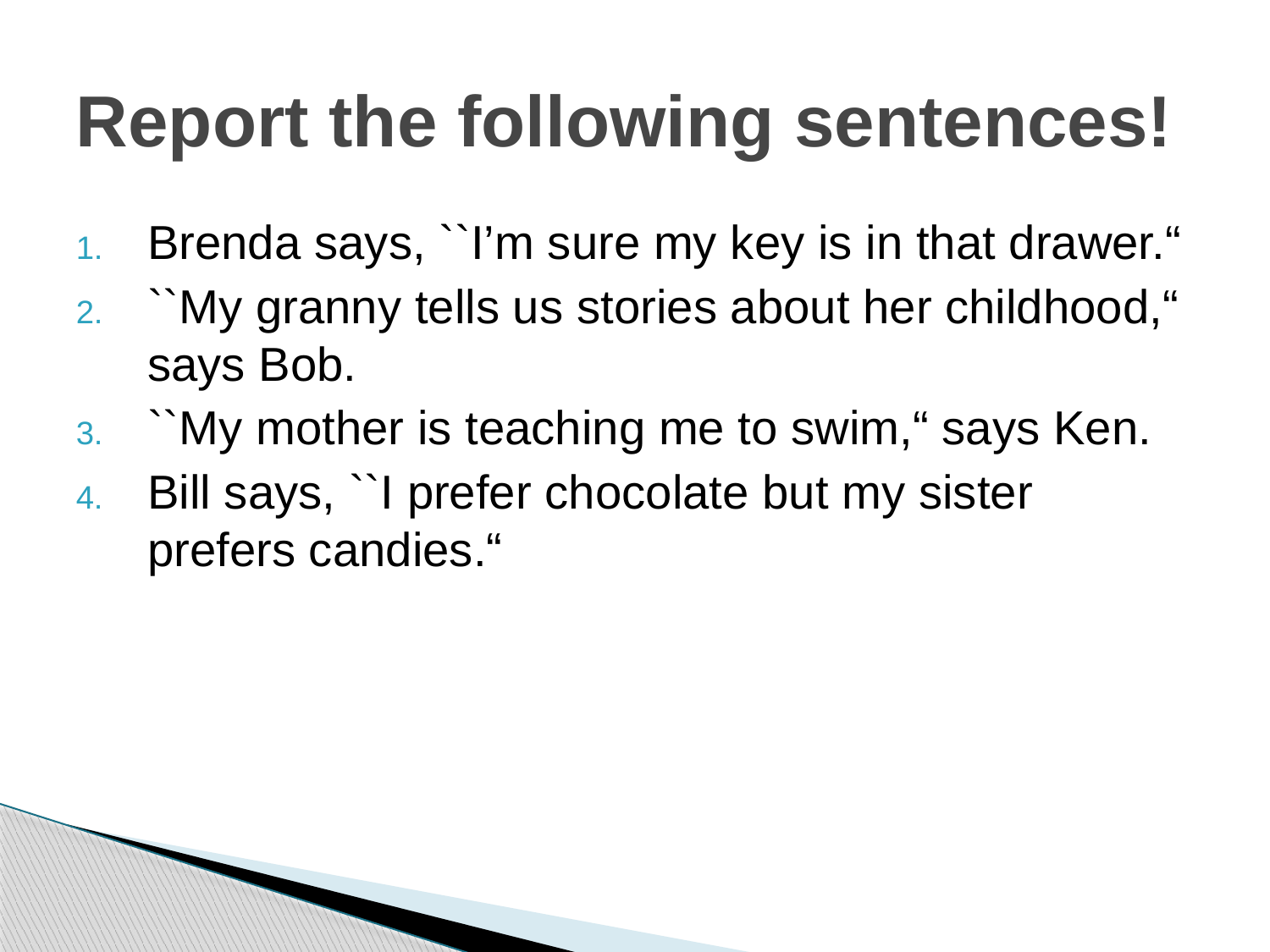

# Report the following sentences!
Brenda says, ``I’m sure my key is in that drawer.“
``My granny tells us stories about her childhood,“ says Bob.
``My mother is teaching me to swim,“ says Ken.
Bill says, ``I prefer chocolate but my sister prefers candies.“